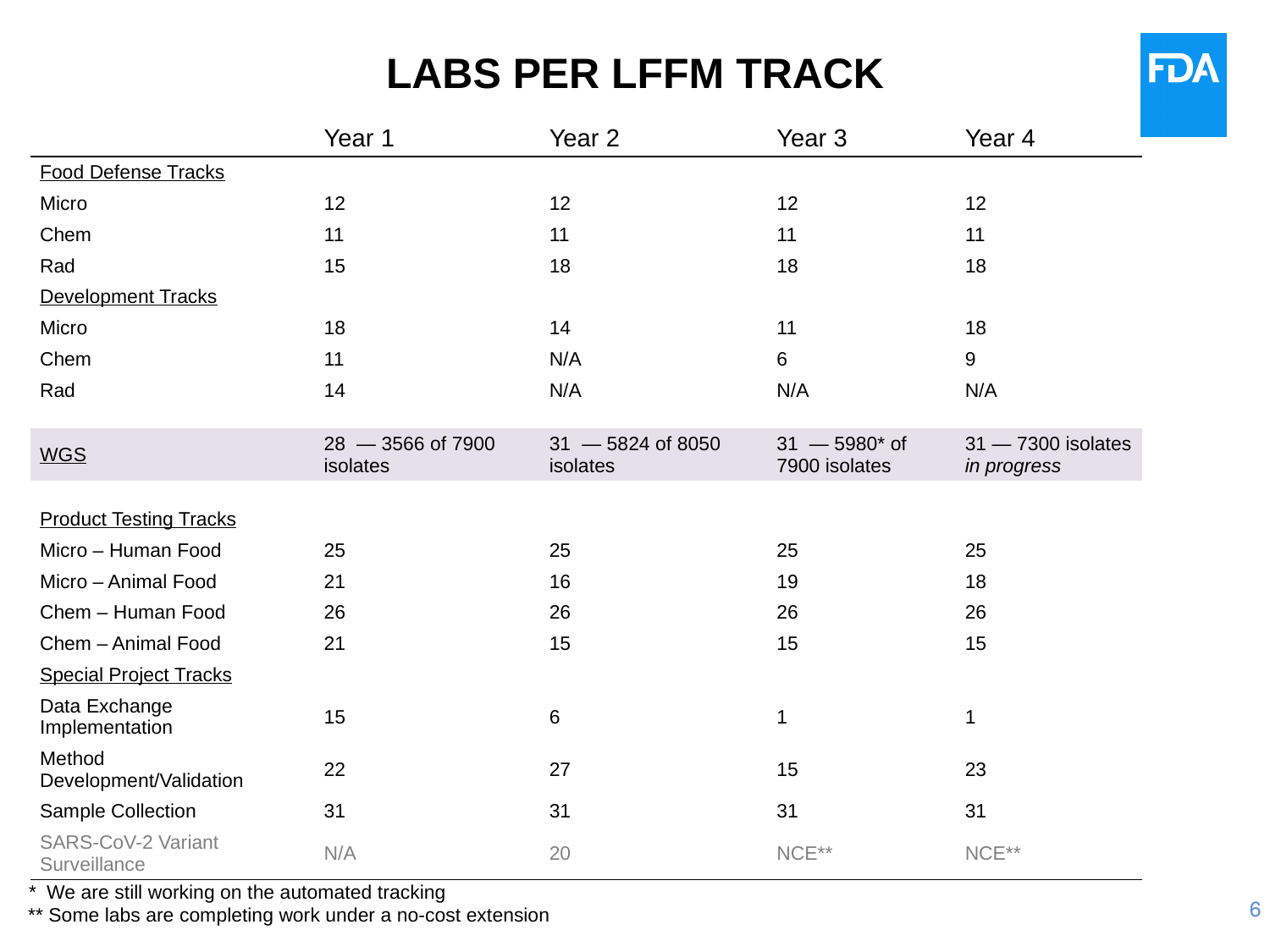

# LABS PER LFFM TRACK
|  |
| --- |
|  | Year 1 | Year 2 | Year 3 | Year 4 |
| --- | --- | --- | --- | --- |
| Food Defense Tracks |  |  |  |  |
| Micro | 12 | 12 | 12 | 12 |
| Chem | 11 | 11 | 11 | 11 |
| Rad | 15 | 18 | 18 | 18 |
| Development Tracks |  |  |  |  |
| Micro | 18 | 14 | 11 | 18 |
| Chem | 11 | N/A | 6 | 9 |
| Rad | 14 | N/A | N/A | N/A |
| WGS | 28  — 3566 of 7900 isolates | 31  — 5824 of 8050 isolates | 31  — 5980\* of 7900 isolates | 31 — 7300 isolates in progress |
| Product Testing Tracks |  |  |  |  |
| Micro – Human Food | 25 | 25 | 25 | 25 |
| Micro – Animal Food | 21 | 16 | 19 | 18 |
| Chem – Human Food | 26 | 26 | 26 | 26 |
| Chem – Animal Food | 21 | 15 | 15 | 15 |
| Special Project Tracks |  |  |  |  |
| Data Exchange Implementation | 15 | 6 | 1 | 1 |
| Method Development/Validation | 22 | 27 | 15 | 23 |
| Sample Collection | 31 | 31 | 31 | 31 |
| SARS-CoV-2 Variant Surveillance | N/A | 20 | NCE\*\* | NCE\*\* |
*  We are still working on the automated tracking
** Some labs are completing work under a no-cost extension